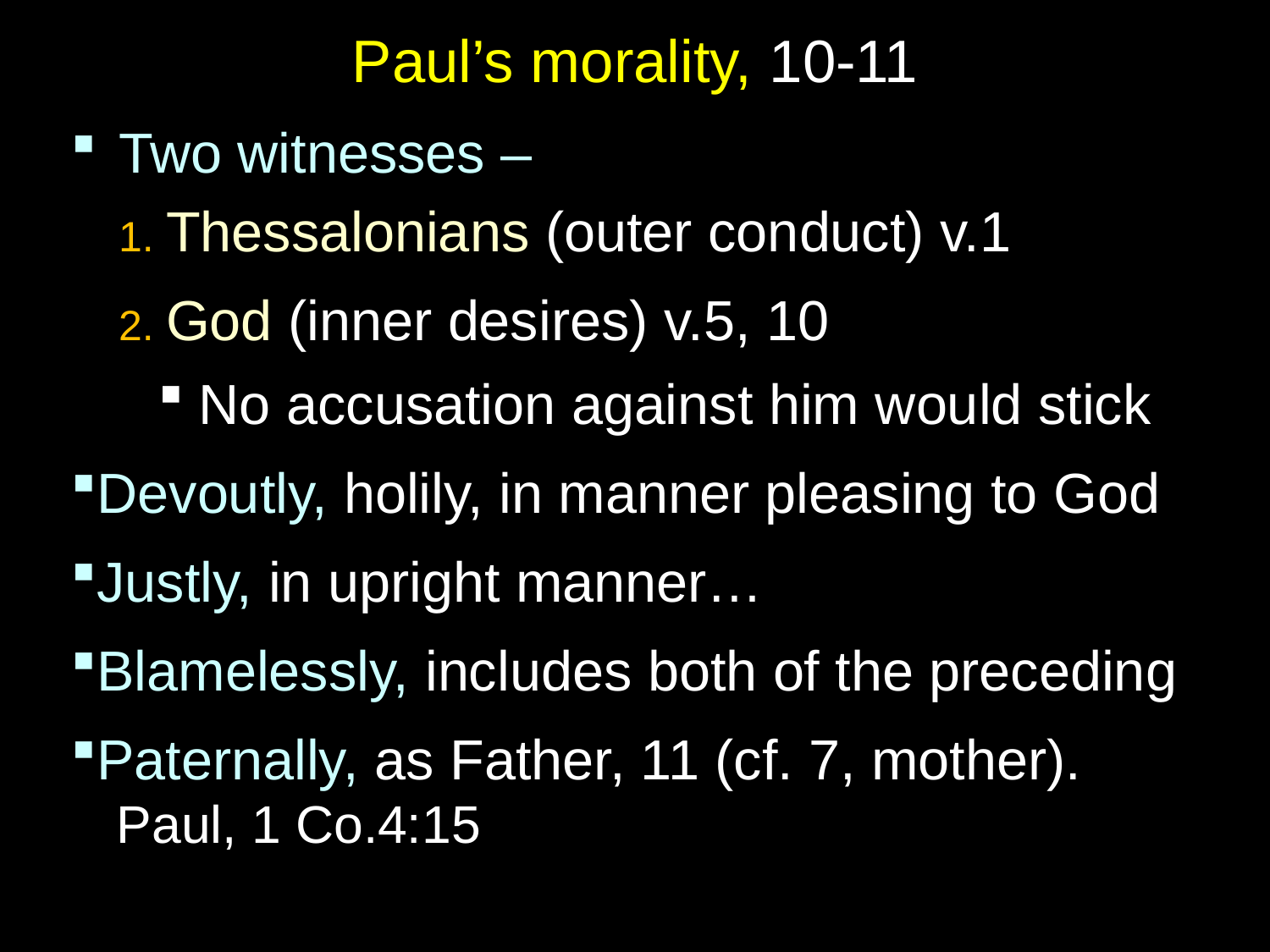

# Paul’s morality, 10-11
Two witnesses –
1. Thessalonians (outer conduct) v.1
2. God (inner desires) v.5, 10
No accusation against him would stick
Devoutly, holily, in manner pleasing to God
Justly, in upright manner…
Blamelessly, includes both of the preceding
Paternally, as Father, 11 (cf. 7, mother).
  Paul, 1 Co.4:15